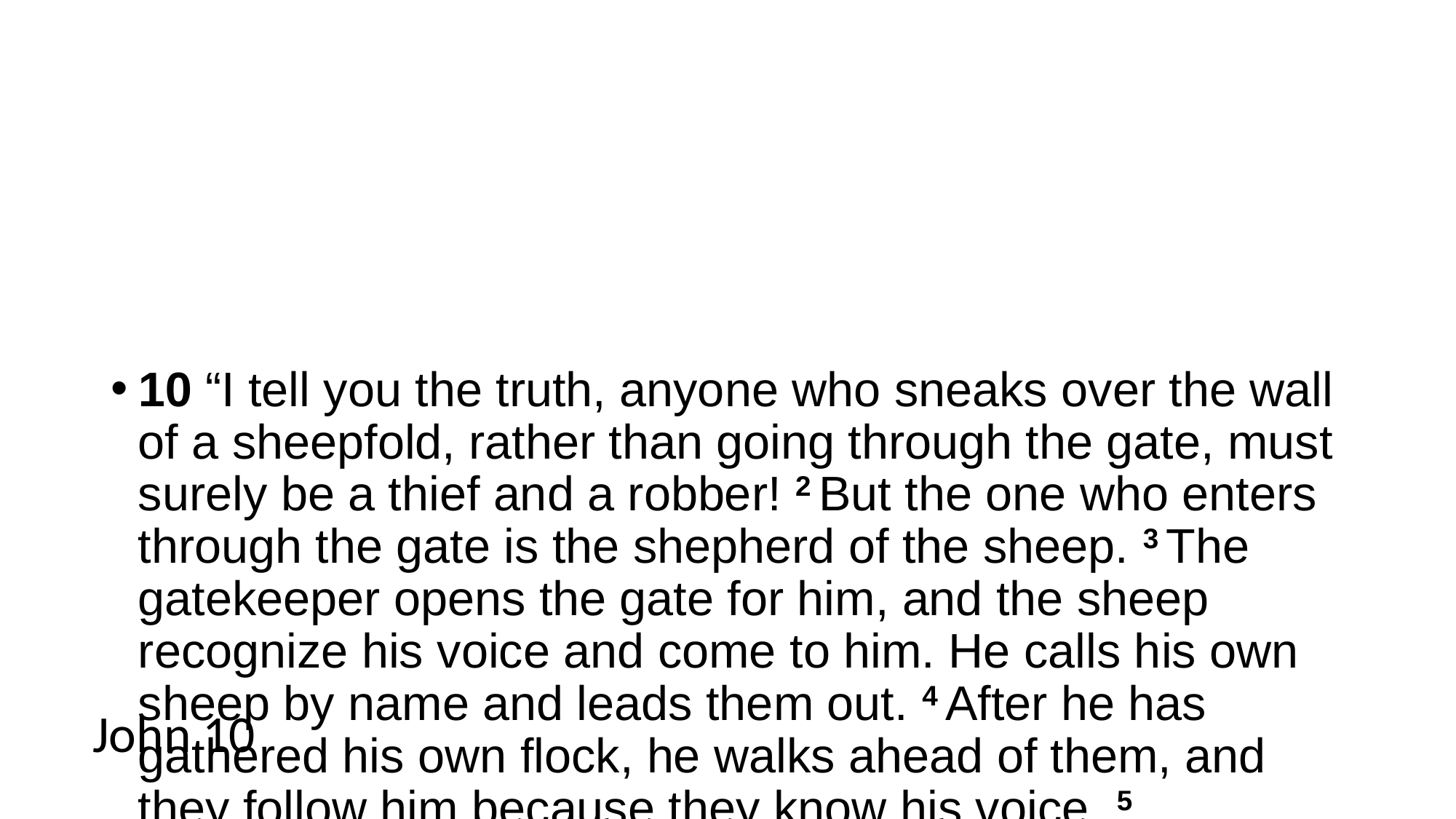

10 “I tell you the truth, anyone who sneaks over the wall of a sheepfold, rather than going through the gate, must surely be a thief and a robber! 2 But the one who enters through the gate is the shepherd of the sheep. 3 The gatekeeper opens the gate for him, and the sheep recognize his voice and come to him. He calls his own sheep by name and leads them out. 4 After he has gathered his own flock, he walks ahead of them, and they follow him because they know his voice. 5
# John 10